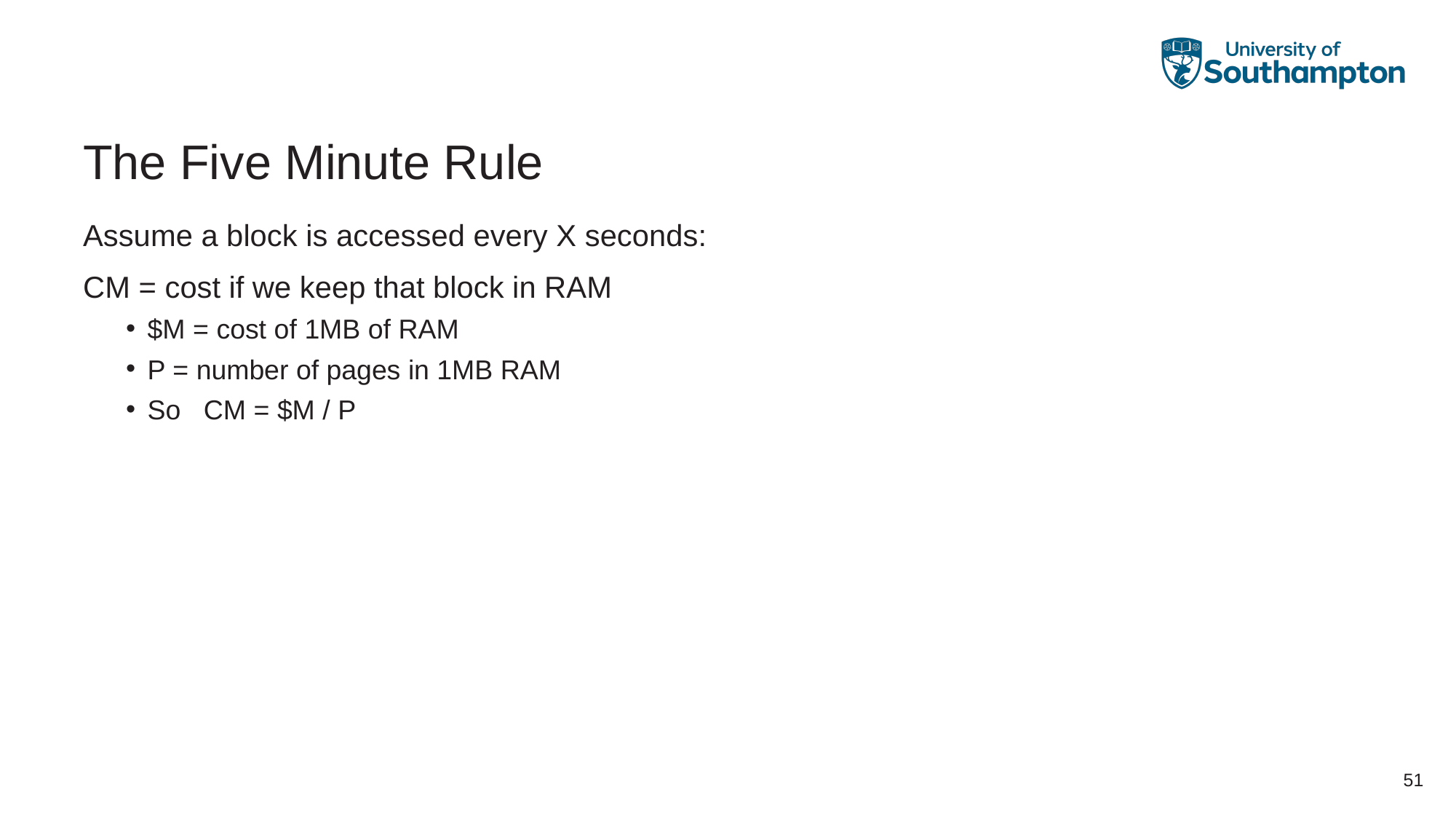

# The Five Minute Rule
Assume a block is accessed every X seconds:
CM = cost if we keep that block in RAM
$M = cost of 1MB of RAM
P = number of pages in 1MB RAM
So   CM = $M / P